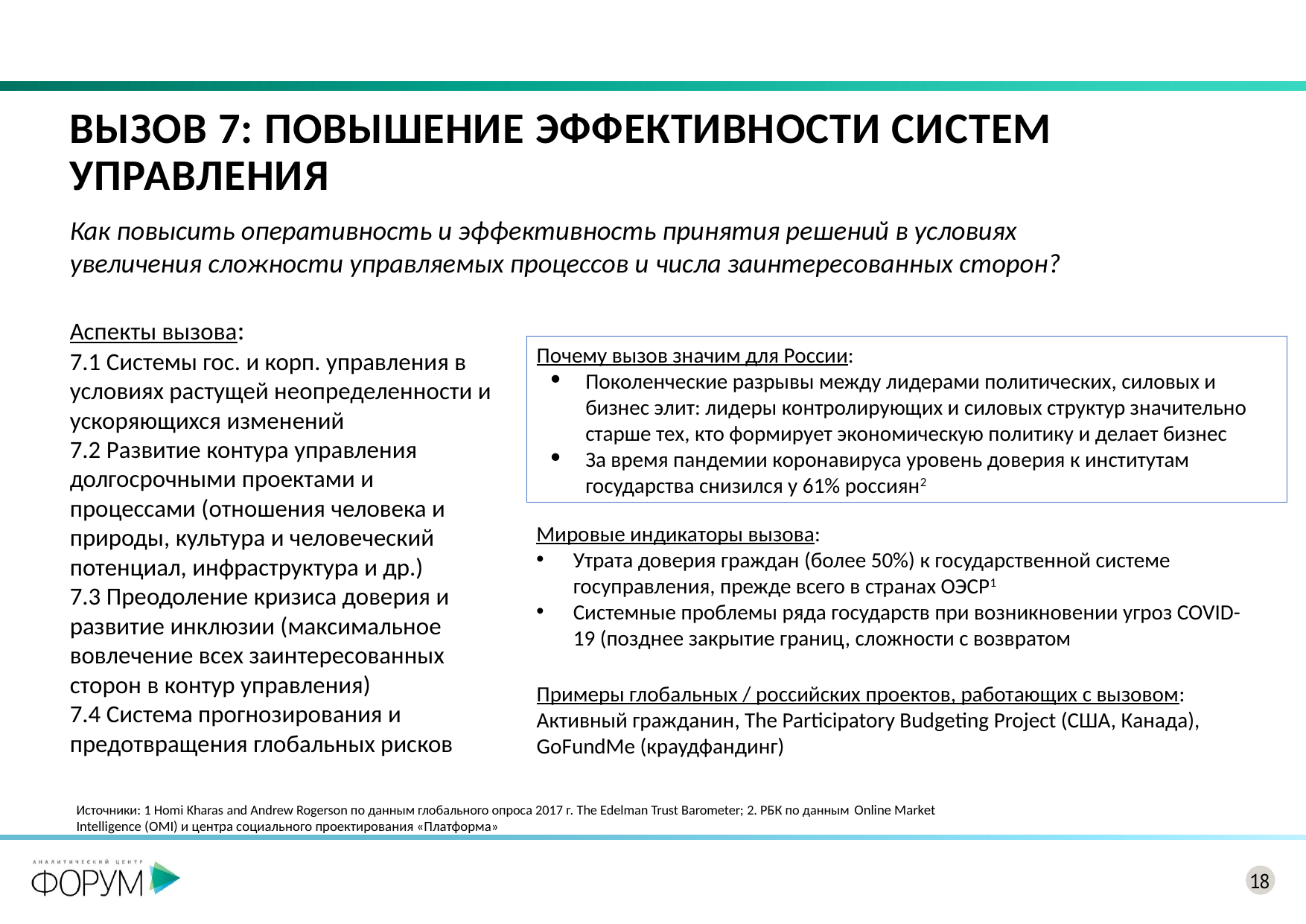

# Вызов 7: Повышение эффективности систем управления
Как повысить оперативность и эффективность принятия решений в условиях увеличения сложности управляемых процессов и числа заинтересованных сторон?
Аспекты вызова:
7.1 Системы гос. и корп. управления в условиях растущей неопределенности и ускоряющихся изменений
7.2 Развитие контура управления долгосрочными проектами и процессами (отношения человека и природы, культура и человеческий потенциал, инфраструктура и др.)
7.3 Преодоление кризиса доверия и развитие инклюзии (максимальное вовлечение всех заинтересованных сторон в контур управления)
7.4 Система прогнозирования и предотвращения глобальных рисков

Почему вызов значим для России:
Поколенческие разрывы между лидерами политических, силовых и бизнес элит: лидеры контролирующих и силовых структур значительно старше тех, кто формирует экономическую политику и делает бизнес
За время пандемии коронавируса уровень доверия к институтам государства снизился у 61% россиян2
Мировые индикаторы вызова:
Утрата доверия граждан (более 50%) к государственной системе госуправления, прежде всего в странах ОЭСР1
Системные проблемы ряда государств при возникновении угроз COVID-19 (позднее закрытие границ, сложности с возвратом
Примеры глобальных / российских проектов, работающих с вызовом:
Активный гражданин, The Participatory Budgeting Project (США, Канада), GoFundMe (краудфандинг)
Источники: 1 Homi Kharas and Andrew Rogerson по данным глобального опроса 2017 г. The Edelman Trust Barometer; 2. РБК по данным Online Market Intelligence (OMI) и центра социального проектирования «Платформа»